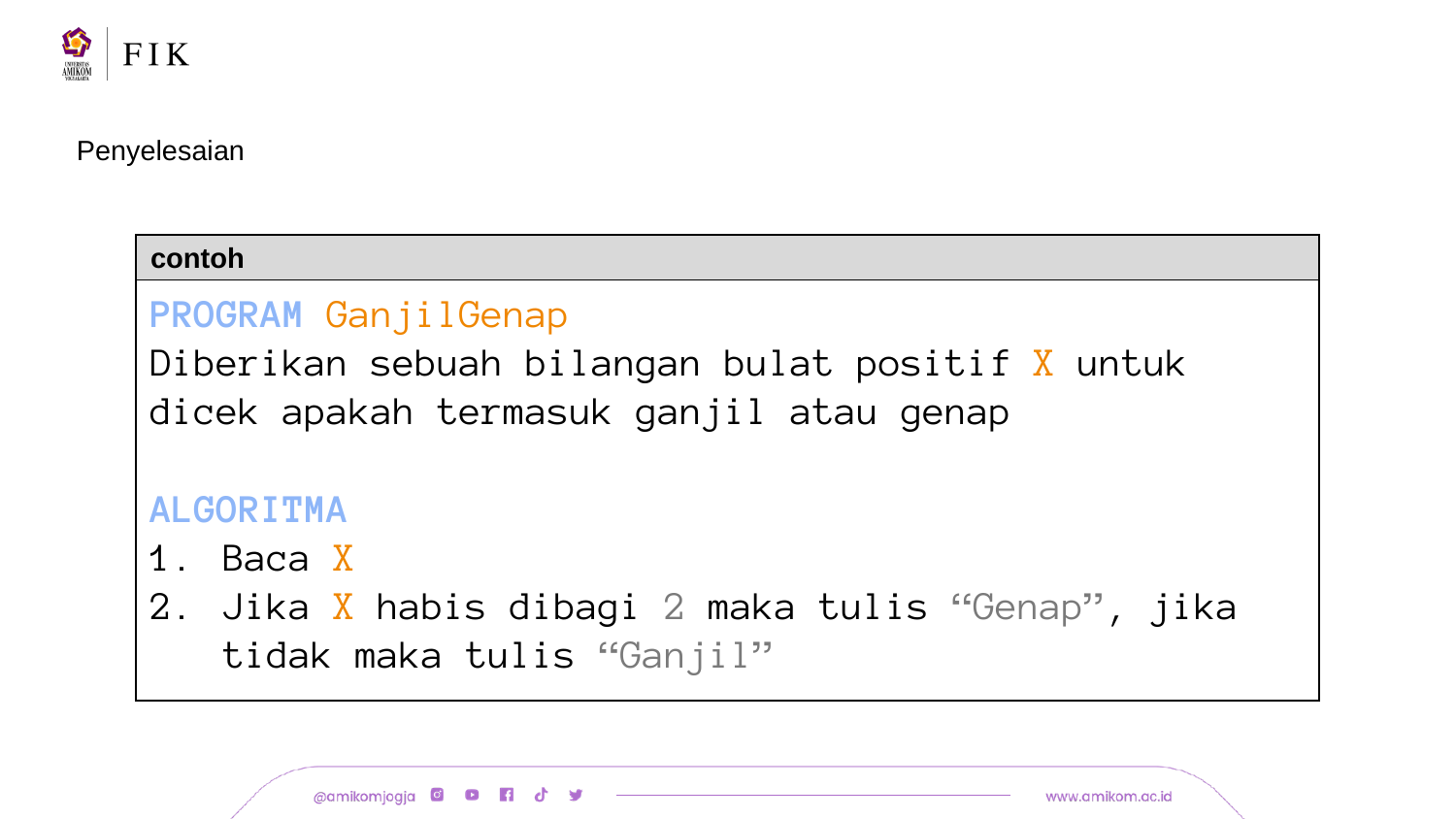

# Penyelesaian
contoh
PROGRAM GanjilGenap
Diberikan sebuah bilangan bulat positif X untuk dicek apakah termasuk ganjil atau genap

ALGORITMA
Baca X
Jika X habis dibagi 2 maka tulis “Genap”, jika tidak maka tulis “Ganjil”